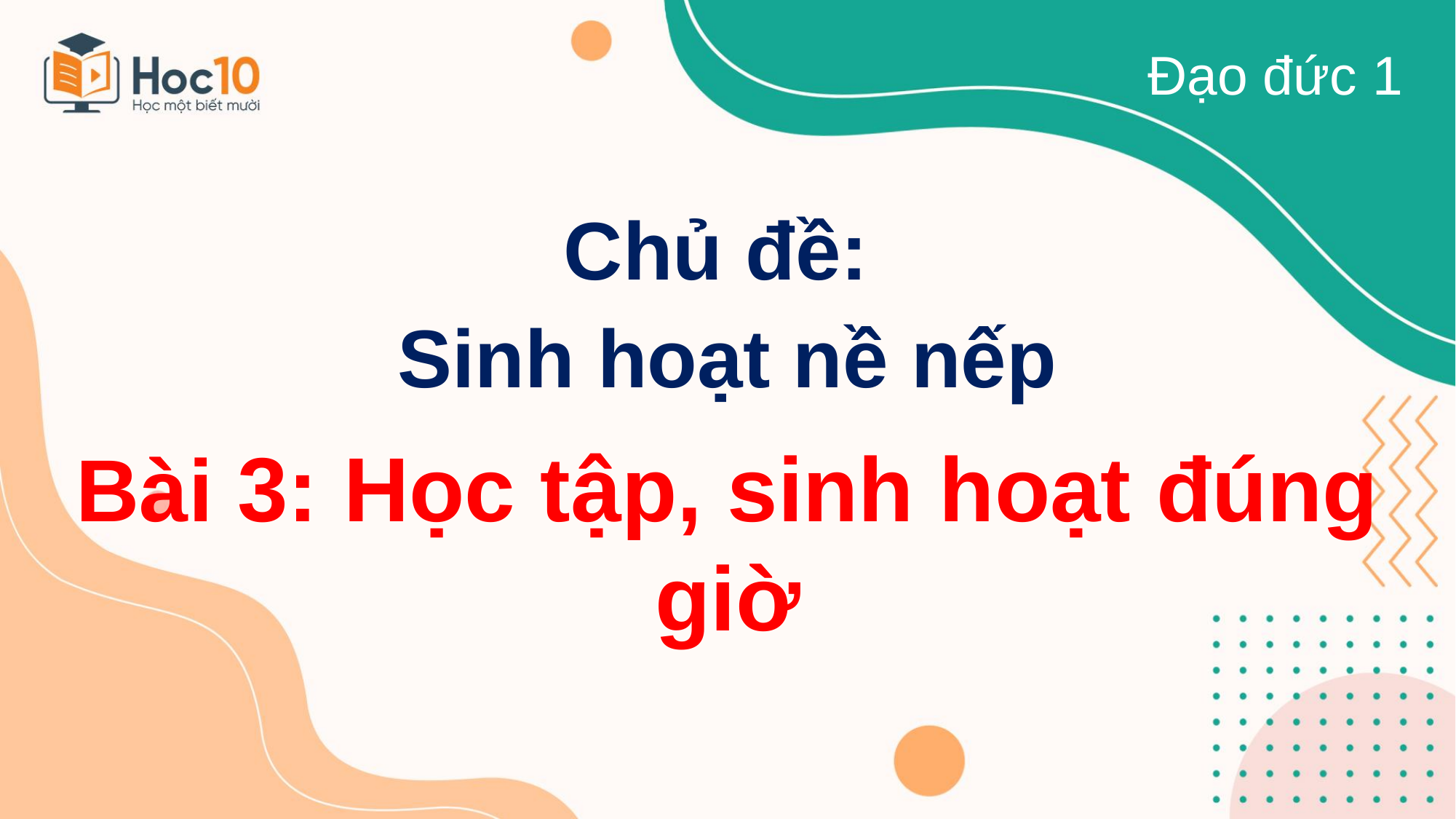

Đạo đức 1
Chủ đề:
Sinh hoạt nề nếp
Bài 3: Học tập, sinh hoạt đúng giờ